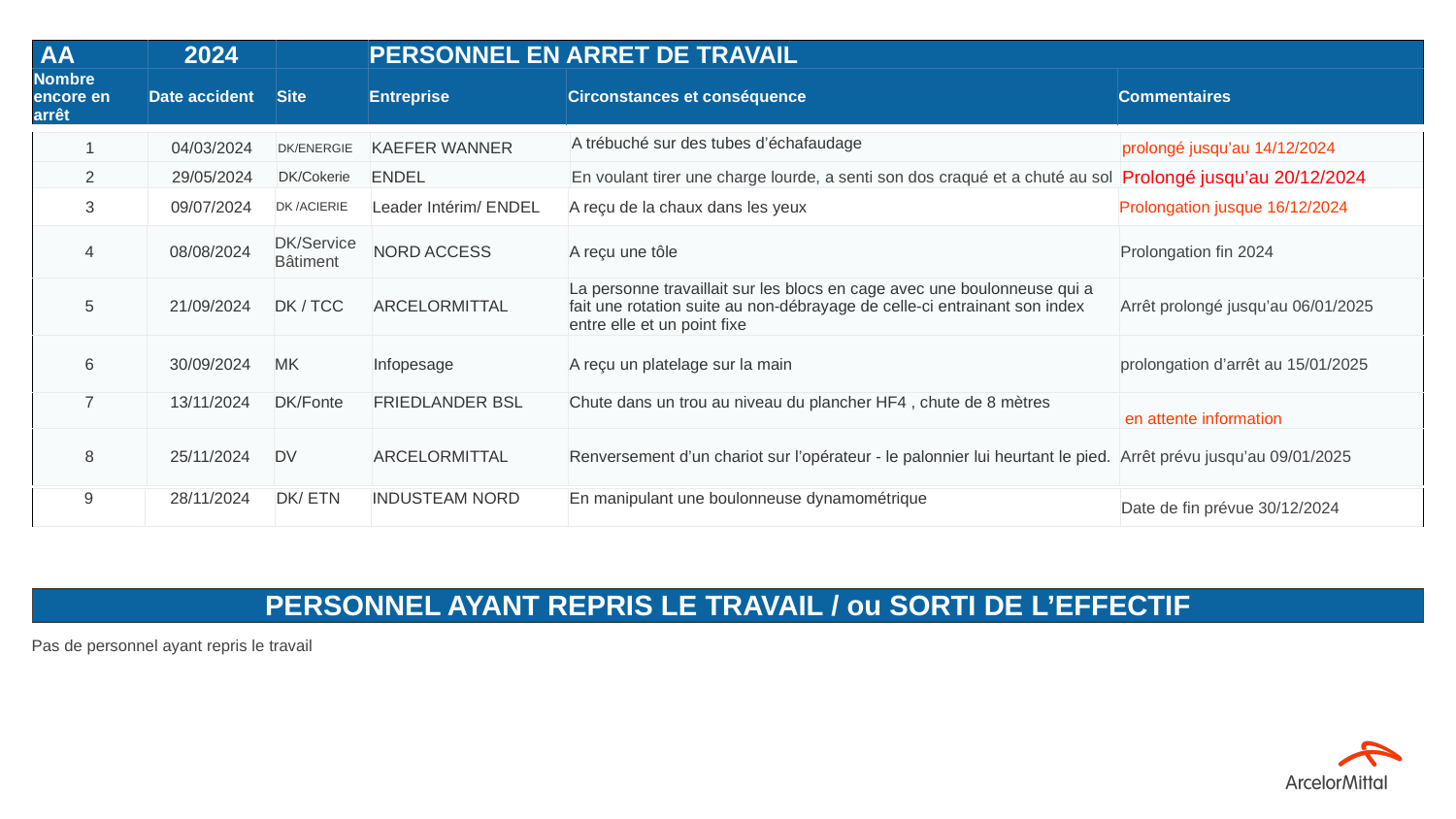

| AA | 2024 |  | PERSONNEL EN ARRET DE TRAVAIL |  |  |
| --- | --- | --- | --- | --- | --- |
| Nombre encore en arrêt | Date accident | Site | Entreprise | Circonstances et conséquence | Commentaires |
| 1 | 04/03/2024 | DK/ENERGIE | KAEFER WANNER | A trébuché sur des tubes d’échafaudage | prolongé jusqu’au 14/12/2024 |
| --- | --- | --- | --- | --- | --- |
| 2 | 29/05/2024 | DK/Cokerie | ENDEL | En voulant tirer une charge lourde, a senti son dos craqué et a chuté au sol | Prolongé jusqu’au 20/12/2024 |
| --- | --- | --- | --- | --- | --- |
| 3 | 09/07/2024 | DK /ACIERIE | Leader Intérim/ ENDEL | A reçu de la chaux dans les yeux | Prolongation jusque 16/12/2024 |
| --- | --- | --- | --- | --- | --- |
| 4 | 08/08/2024 | DK/Service Bâtiment | NORD ACCESS | A reçu une tôle | Prolongation fin 2024 |
| --- | --- | --- | --- | --- | --- |
| 5 | 21/09/2024 | DK / TCC | ARCELORMITTAL | La personne travaillait sur les blocs en cage avec une boulonneuse qui a fait une rotation suite au non-débrayage de celle-ci entrainant son index entre elle et un point fixe | Arrêt prolongé jusqu’au 06/01/2025 |
| 6 | 30/09/2024 | MK | Infopesage | A reçu un platelage sur la main | prolongation d’arrêt au 15/01/2025 |
| 7 | 13/11/2024 | DK/Fonte | FRIEDLANDER BSL | Chute dans un trou au niveau du plancher HF4 , chute de 8 mètres | en attente information |
| 8 | 25/11/2024 | DV | ARCELORMITTAL | Renversement d’un chariot sur l’opérateur - le palonnier lui heurtant le pied. | Arrêt prévu jusqu’au 09/01/2025 |
| 9 | 28/11/2024 | DK/ ETN | INDUSTEAM NORD | En manipulant une boulonneuse dynamométrique | Date de fin prévue 30/12/2024 |
| --- | --- | --- | --- | --- | --- |
| PERSONNEL AYANT REPRIS LE TRAVAIL / ou SORTI DE L’EFFECTIF |
| --- |
Pas de personnel ayant repris le travail